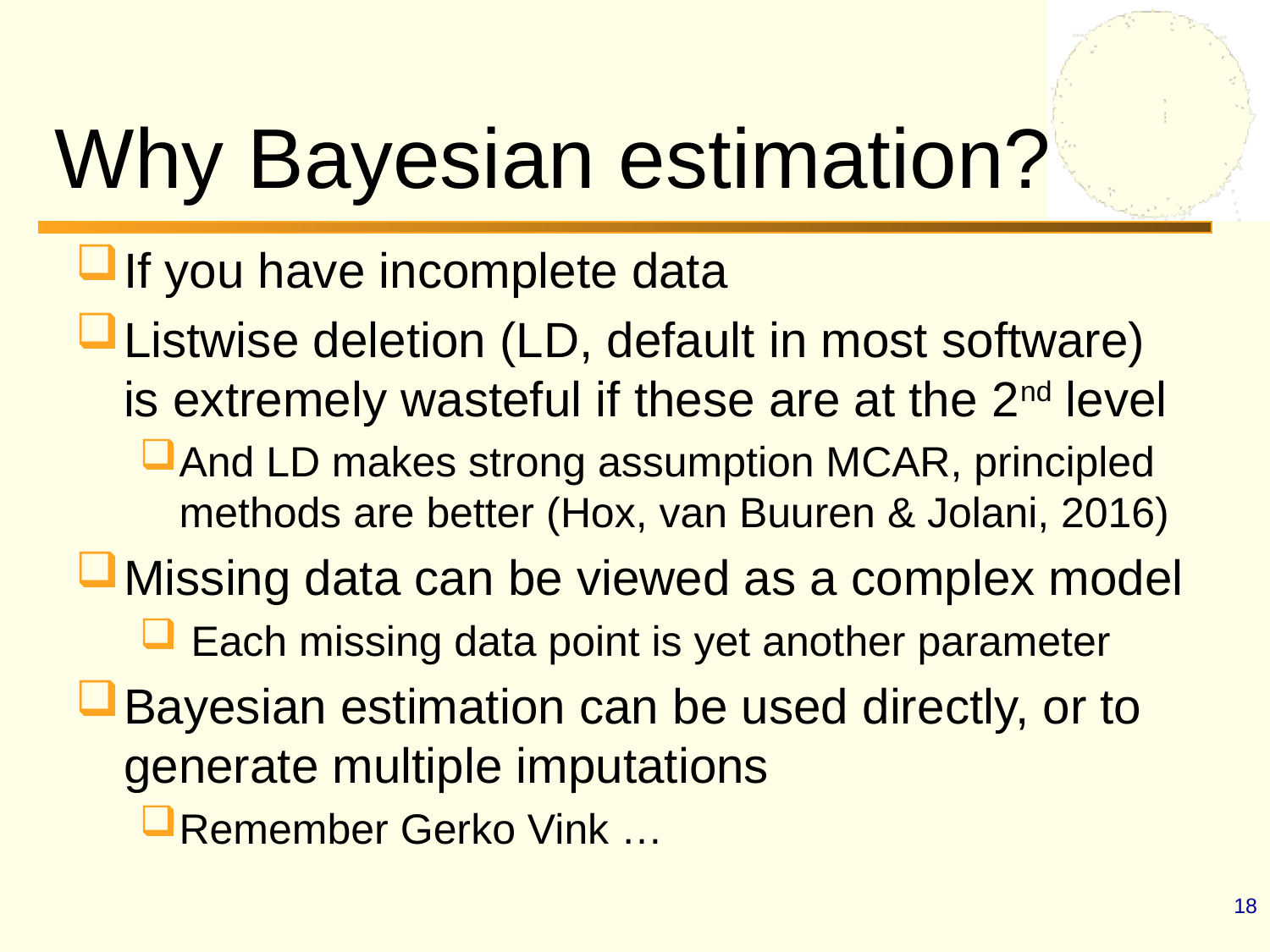

Why Bayesian estimation?
If you have incomplete data
Listwise deletion (LD, default in most software) is extremely wasteful if these are at the 2nd level
And LD makes strong assumption MCAR, principled methods are better (Hox, van Buuren & Jolani, 2016)
Missing data can be viewed as a complex model
 Each missing data point is yet another parameter
Bayesian estimation can be used directly, or to generate multiple imputations
Remember Gerko Vink …
18